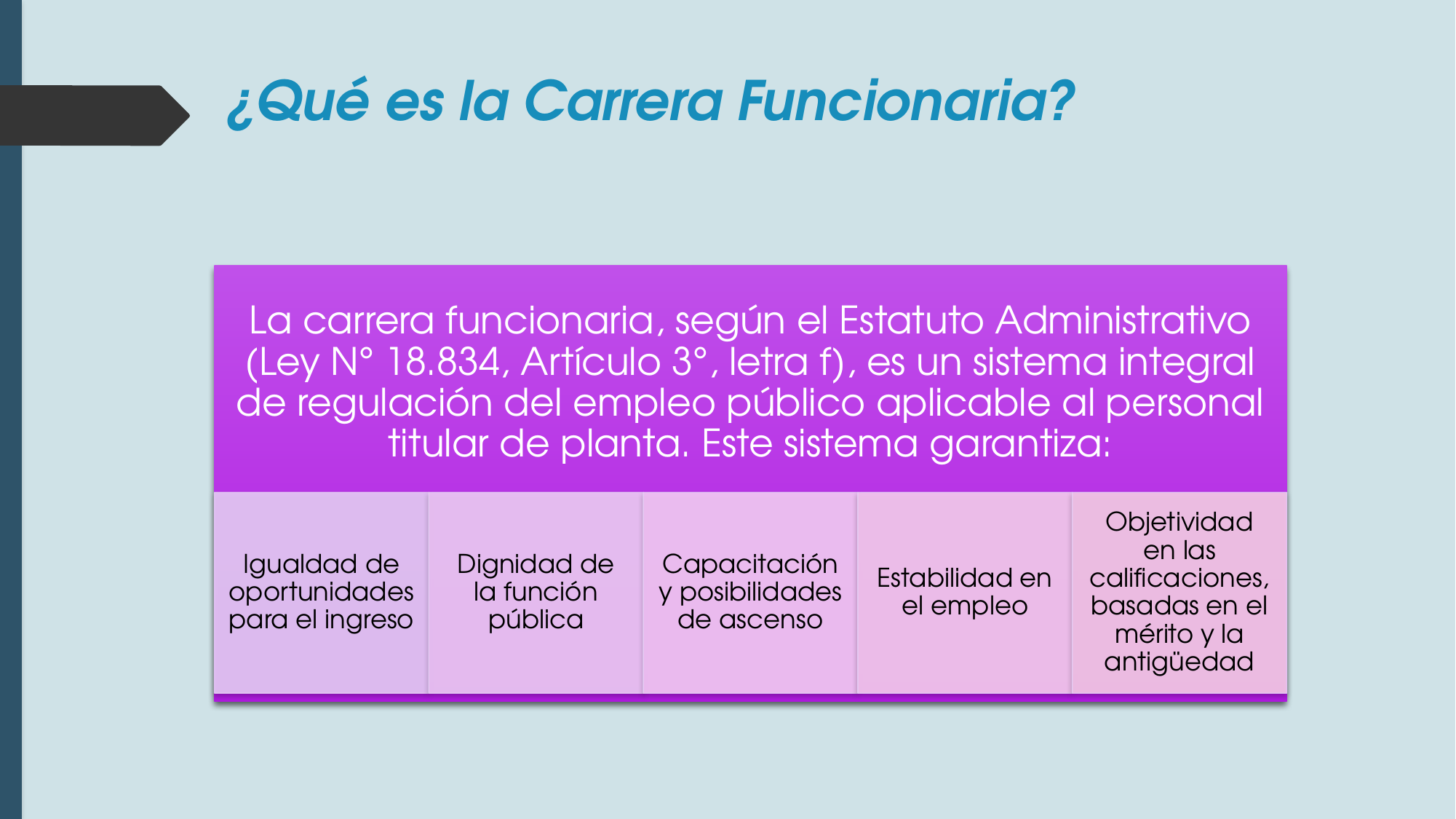

# ¿Qué es la Carrera Funcionaria?

La carrera funcionaria, según el Estatuto Administrativo (Ley N° 18.834, Artículo 3°, letra f), es un sistema integral de regulación del empleo público aplicable al personal titular de planta. Este sistema garantiza:
Igualdad de oportunidades para el ingreso
Dignidad de la función pública
Capacitación y posibilidades de ascenso
Estabilidad en el empleo
Objetividad en las calificaciones, basadas en el mérito y la antigüedad